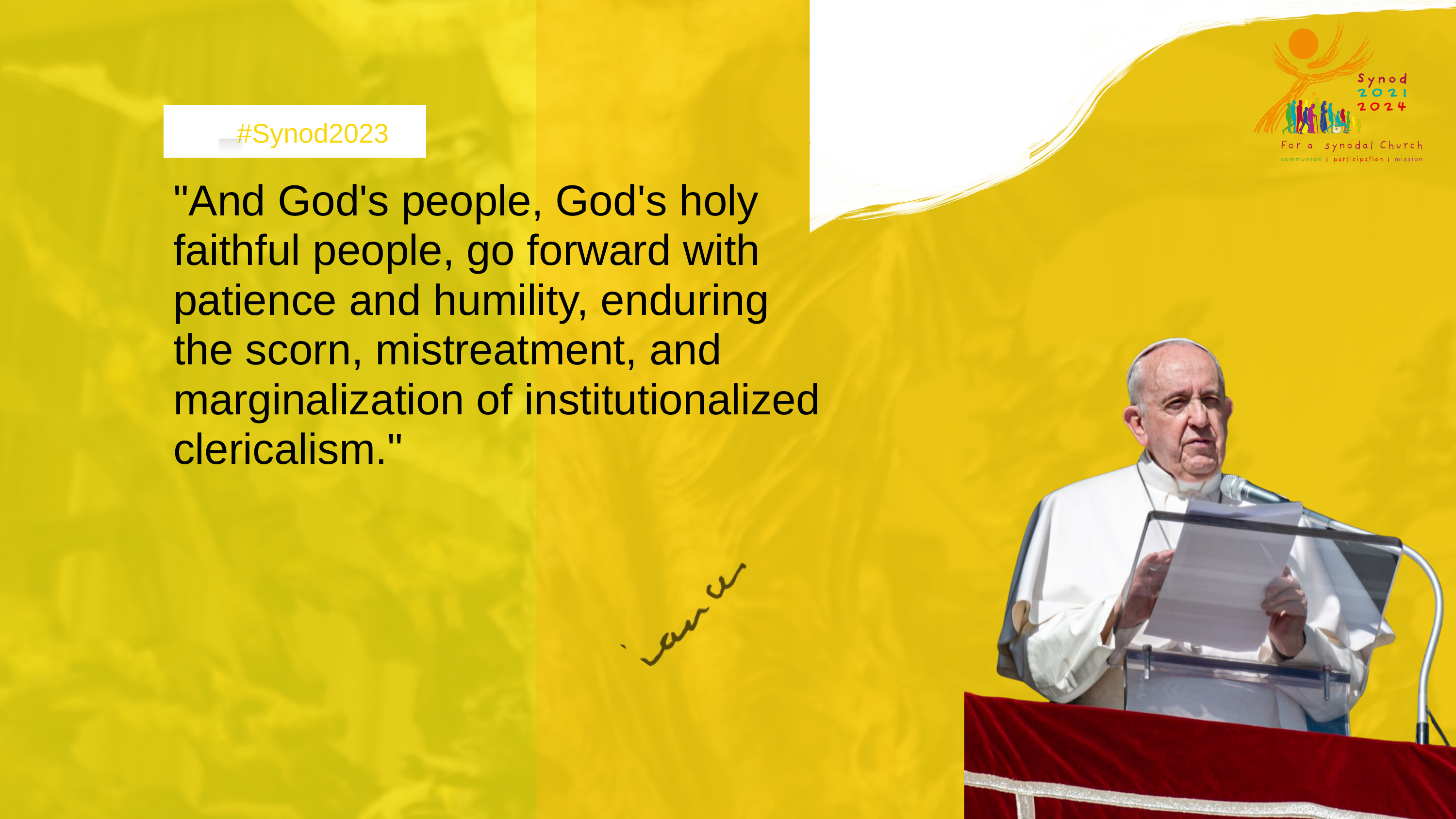

#Synod2023

"And God's people, God's holy faithful people, go forward with patience and humility, enduring the scorn, mistreatment, and marginalization of institutionalized clericalism."